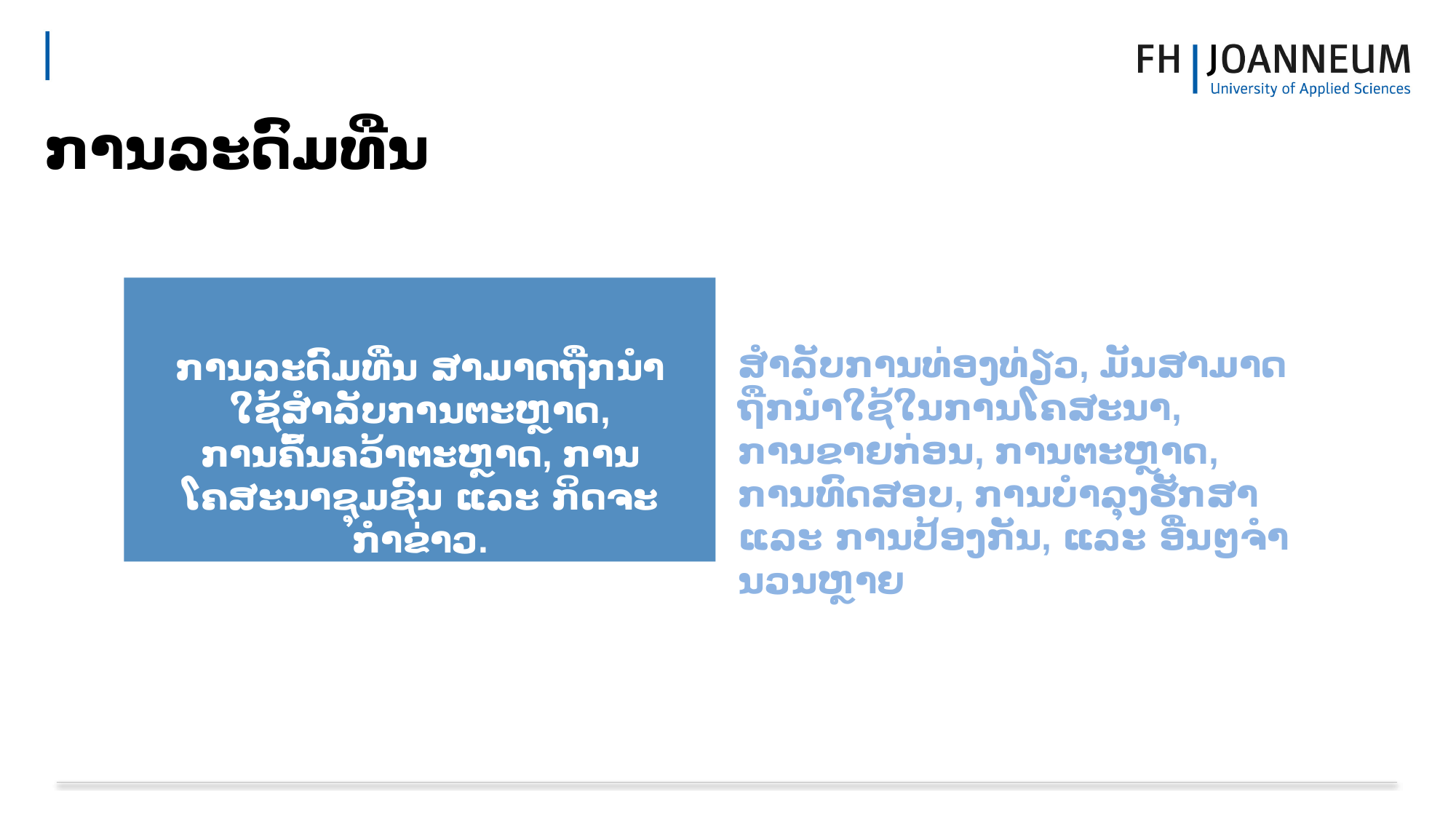

# ການ​ລະ​ດົມ​ທືນ​

ການ​ລະ​ດົມ​ທືນ​ ສາມາດຖືກນໍາໃຊ້ສໍາລັບການຕະຫຼາດ, ການຄົ້ນຄວ້າຕະຫຼາດ, ການໂຄສະນາຊຸມຊົນ ແລະ ກິດຈະກໍາຂ່າວ.
ສໍາລັບການທ່ອງທ່ຽວ, ມັນສາມາດຖືກນໍາໃຊ້ໃນການໂຄສະນາ, ການຂາຍກ່ອນ, ການຕະຫຼາດ, ການທົດສອບ, ​ການບໍາລຸງຮັກສາ ແລະ ການປ້ອງ​ກັນ, ແລະ ອື່ນໆຈໍານວນຫຼາຍ